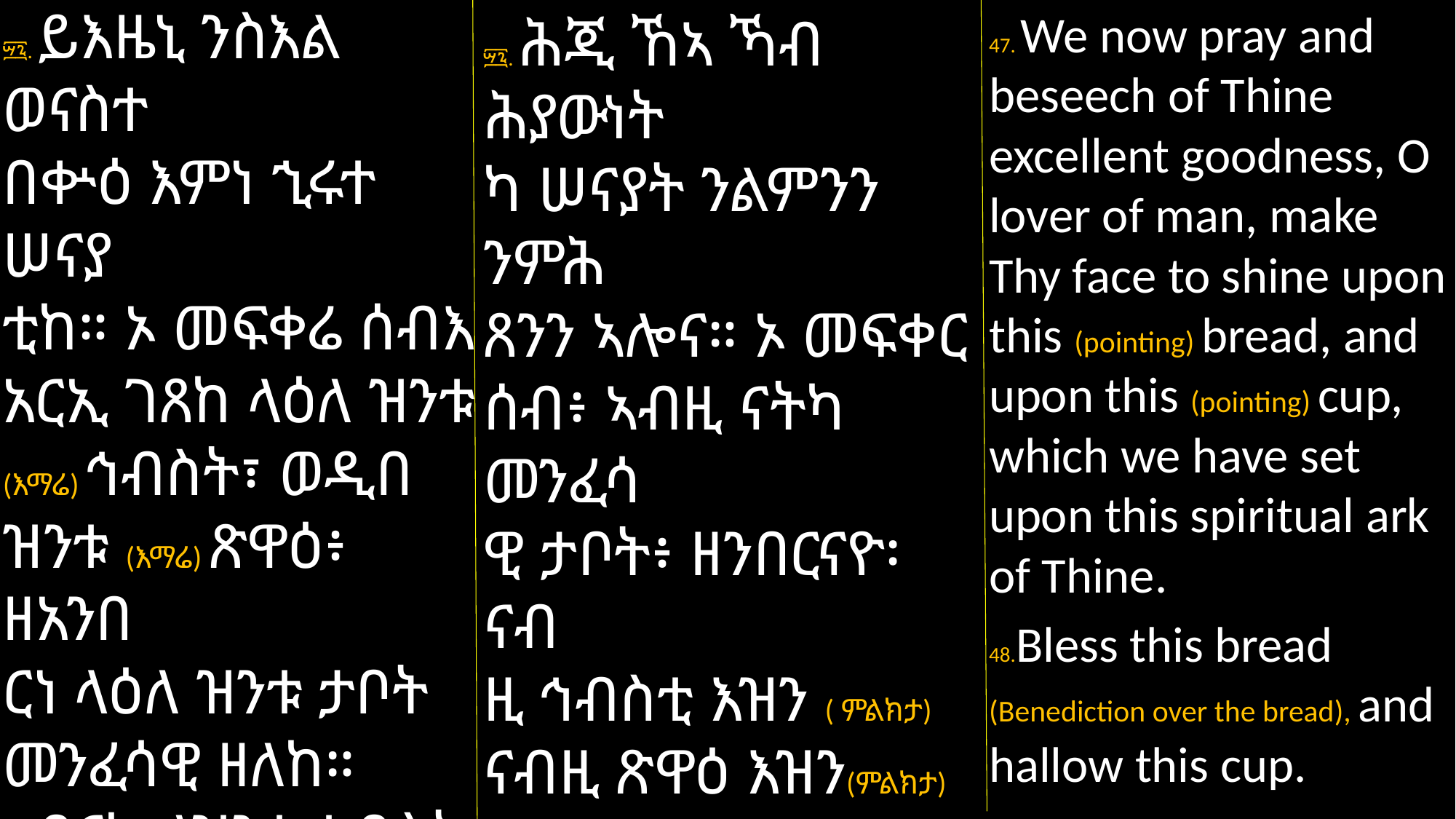

፵፯. ይእዜኒ ንስእል ወናስተ
በቍዕ እምነ ኂሩተ ሠናያ
ቲከ። ኦ መፍቀሬ ሰብእ አርኢ ገጸከ ላዕለ ዝንቱ (እማሬ) ኅብስት፣ ወዲበ ዝንቱ (እማሬ) ጽዋዕ፥ ዘአንበ
ርነ ላዕለ ዝንቱ ታቦት መንፈሳዊ ዘለከ።
፵፰. ባርኮ ለዝንቱ ኅብስት
( ቡራኬ ላዕለ ኅብስት) ወቀድሶ ለዝንቱ ጽዋዕ
።
47. We now pray and beseech of Thine excellent goodness, O lover of man, make Thy face to shine upon this (pointing) bread, and upon this (pointing) cup, which we have set upon this spiritual ark of Thine.
48.Bless this bread (Benediction over the bread), and hallow this cup.
፵፯. ሕጂ ኸኣ ኻብ ሕያውነት
ካ ሠናያት ንልምንን ንምሕ
ጸንን ኣሎና። ኦ መፍቀር ሰብ፥ ኣብዚ ናትካ መንፈሳ
ዊ ታቦት፥ ዘንበርናዮ፡ ናብ
ዚ ኅብስቲ እዝን ( ምልክታ) ናብዚ ጽዋዕ እዝን(ምልክታ) ገጽካ ኣርኢ።
፵፰. ነዚ ኅብስቲ እዚ ባርኮ፥ (ናብ ኅብስቲ ይባርኽ) ነዚ ጽዋዕ እዚውን ቀድሶ፥